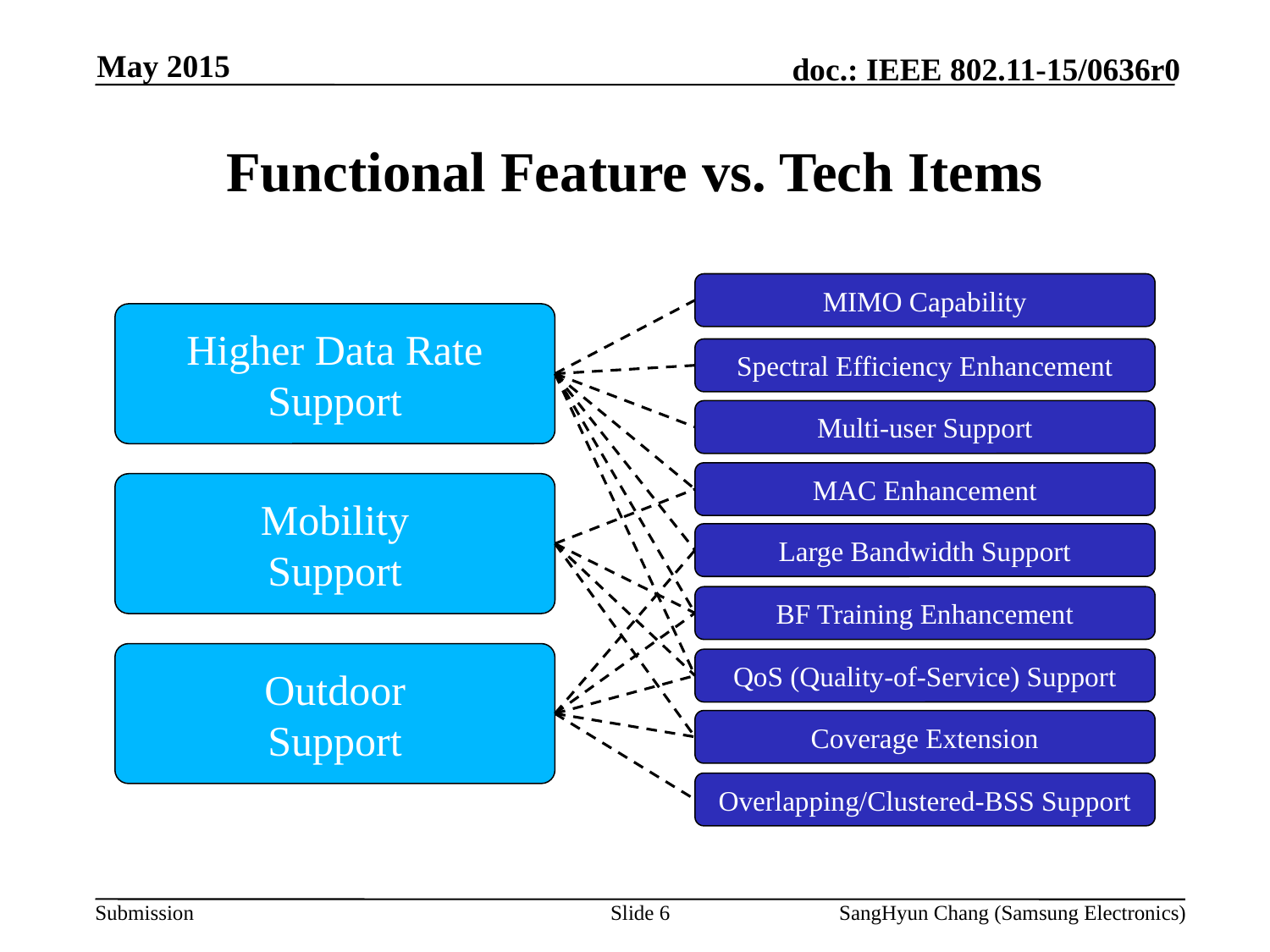

May 2015
# Functional Feature vs. Tech Items
MIMO Capability
Spectral Efficiency Enhancement
Multi-user Support
MAC Enhancement
Large Bandwidth Support
BF Training Enhancement
QoS (Quality-of-Service) Support
Coverage Extension
Overlapping/Clustered-BSS Support
Higher Data Rate Support
Mobility
Support
Outdoor
Support
Slide 6
SangHyun Chang (Samsung Electronics)